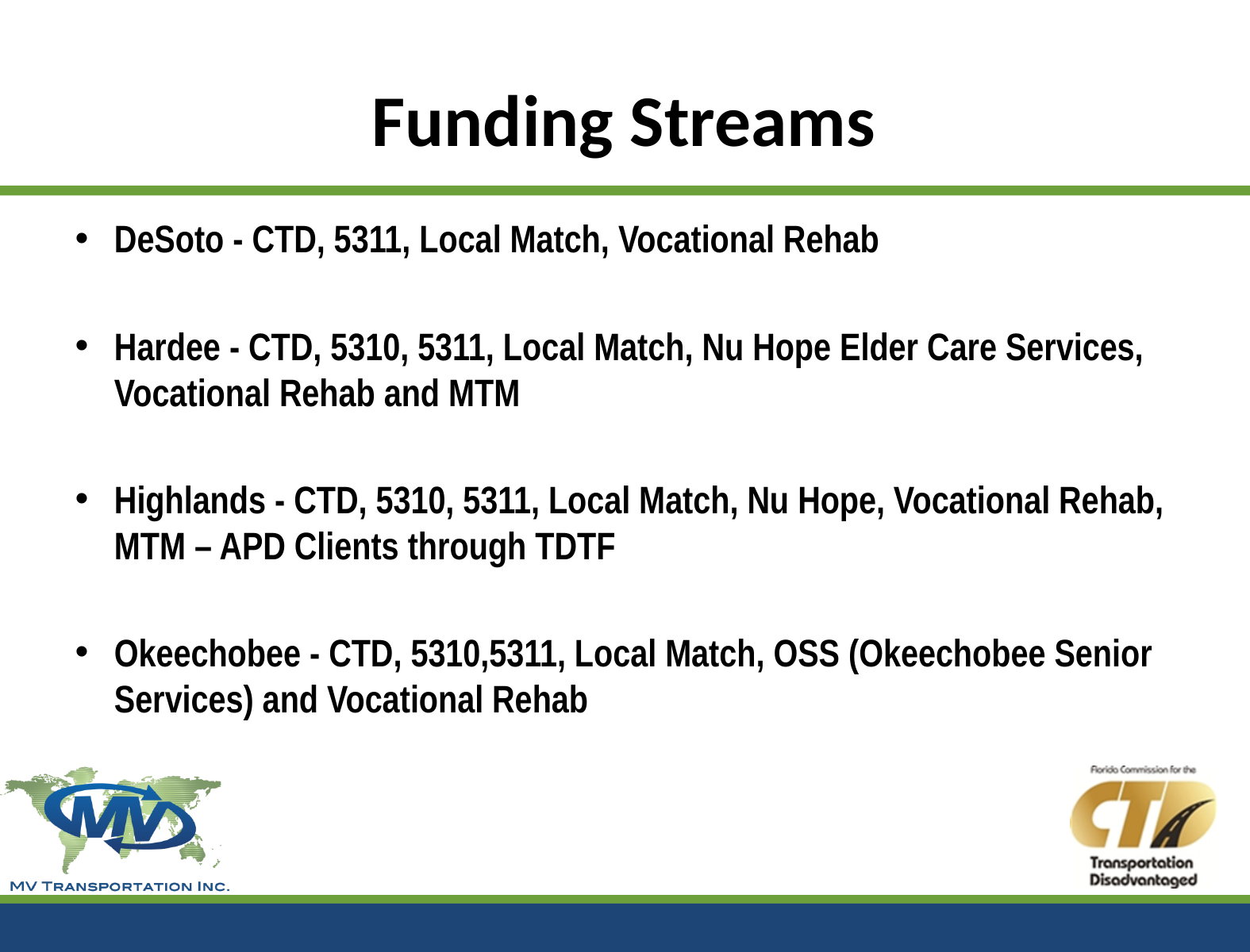

# Funding Streams
DeSoto - CTD, 5311, Local Match, Vocational Rehab

Hardee - CTD, 5310, 5311, Local Match, Nu Hope Elder Care Services, Vocational Rehab and MTM

Highlands - CTD, 5310, 5311, Local Match, Nu Hope, Vocational Rehab, MTM – APD Clients through TDTF

Okeechobee - CTD, 5310,5311, Local Match, OSS (Okeechobee Senior Services) and Vocational Rehab